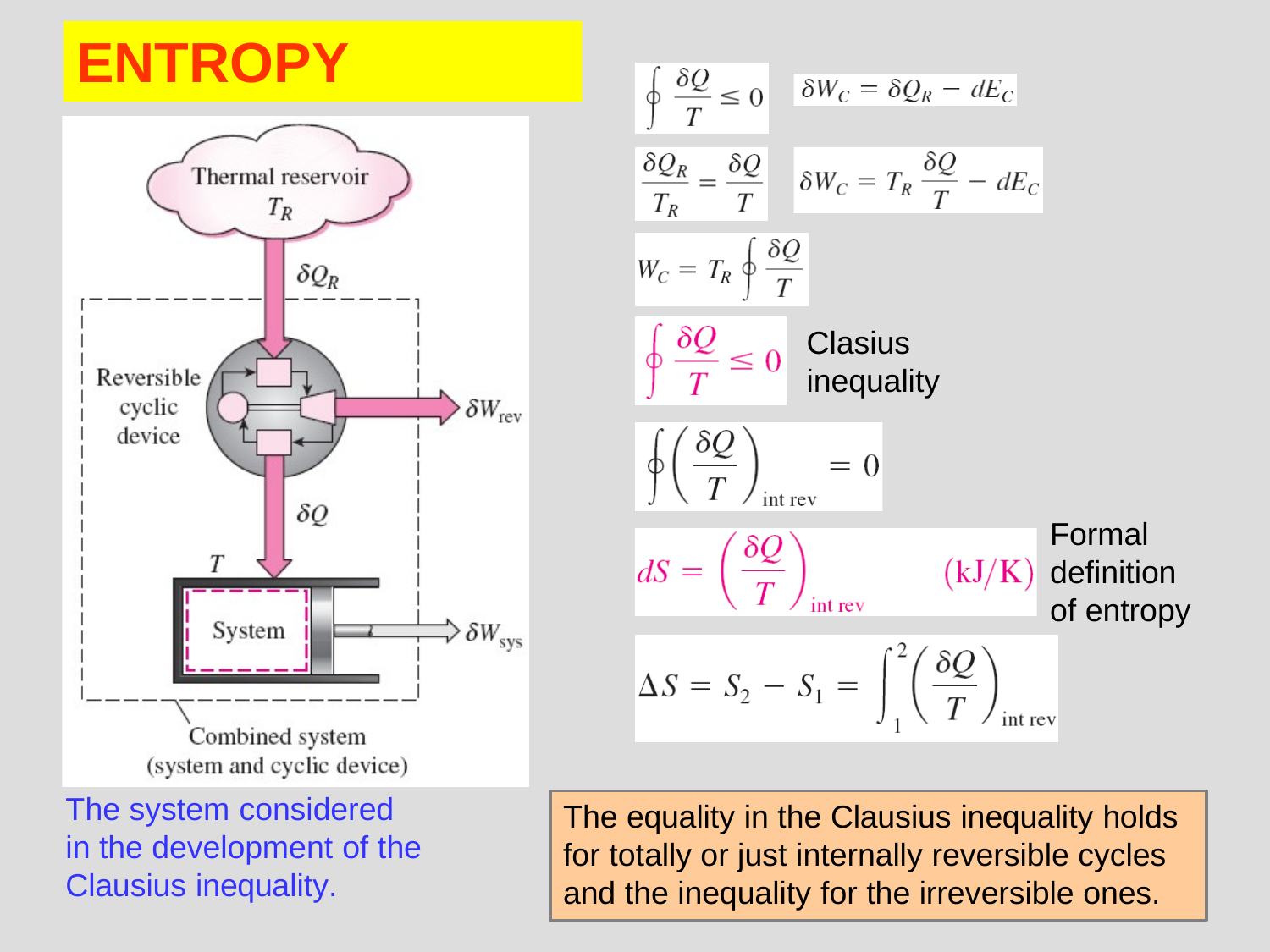

# ENTROPY

Clasius inequality

Formal definition of entropy

The system considered in the development of the Clausius inequality.

The equality in the Clausius inequality holds for totally or just internally reversible cycles and the inequality for the irreversible ones.
3